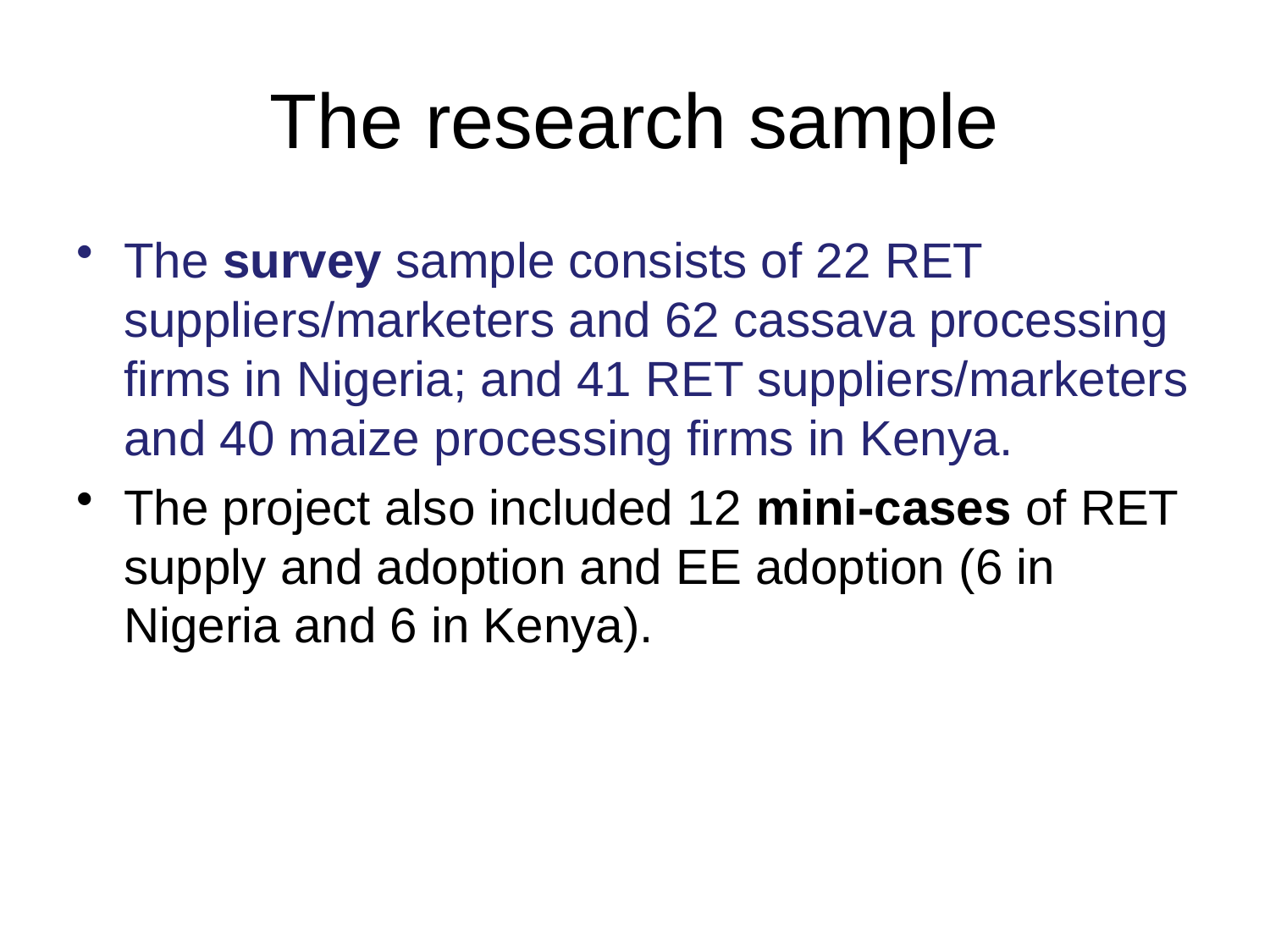

# The research sample
The survey sample consists of 22 RET suppliers/marketers and 62 cassava processing firms in Nigeria; and 41 RET suppliers/marketers and 40 maize processing firms in Kenya.
The project also included 12 mini-cases of RET supply and adoption and EE adoption (6 in Nigeria and 6 in Kenya).